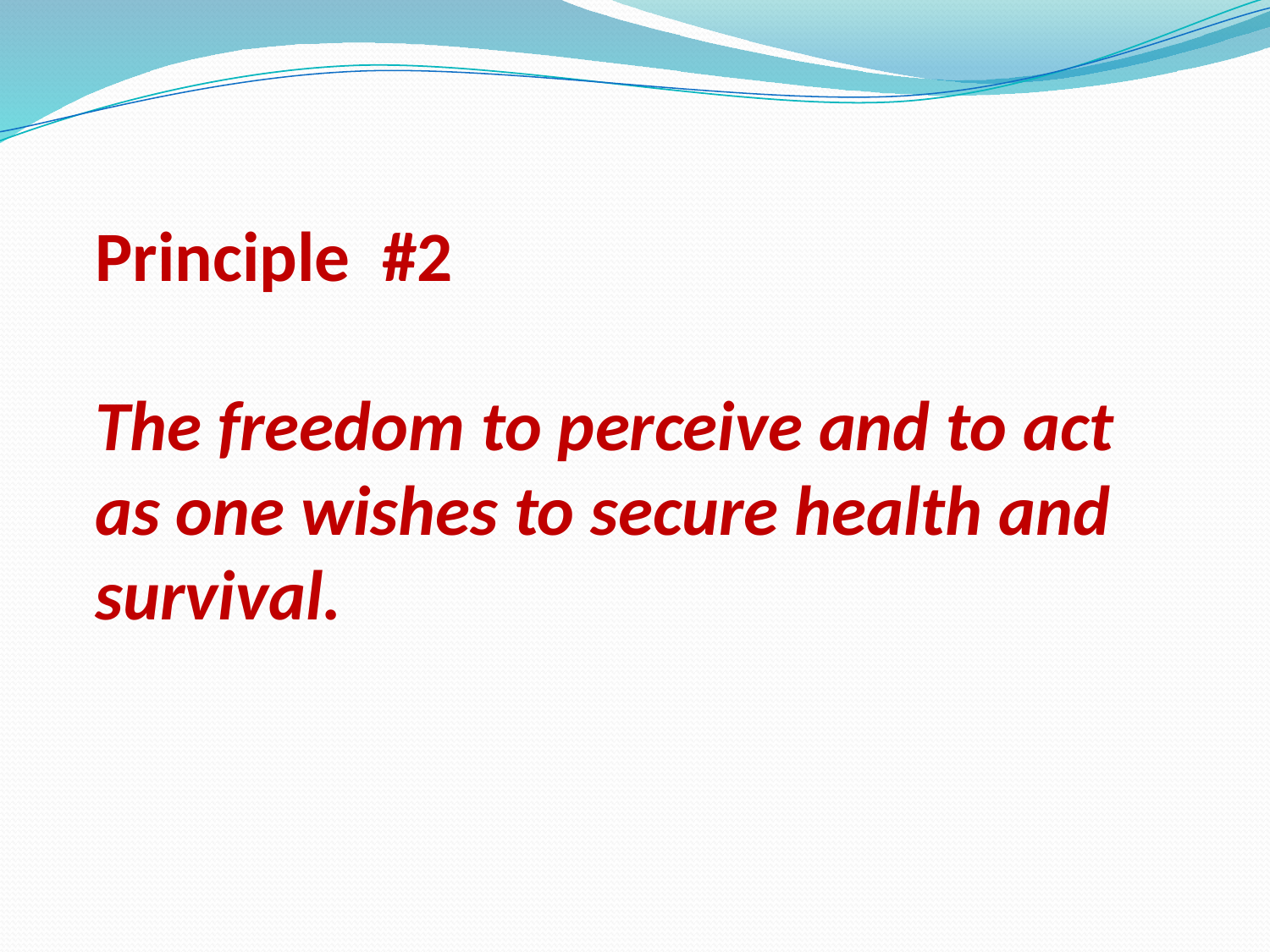

# Principle  #2 The freedom to perceive and to act as one wishes to secure health and survival.